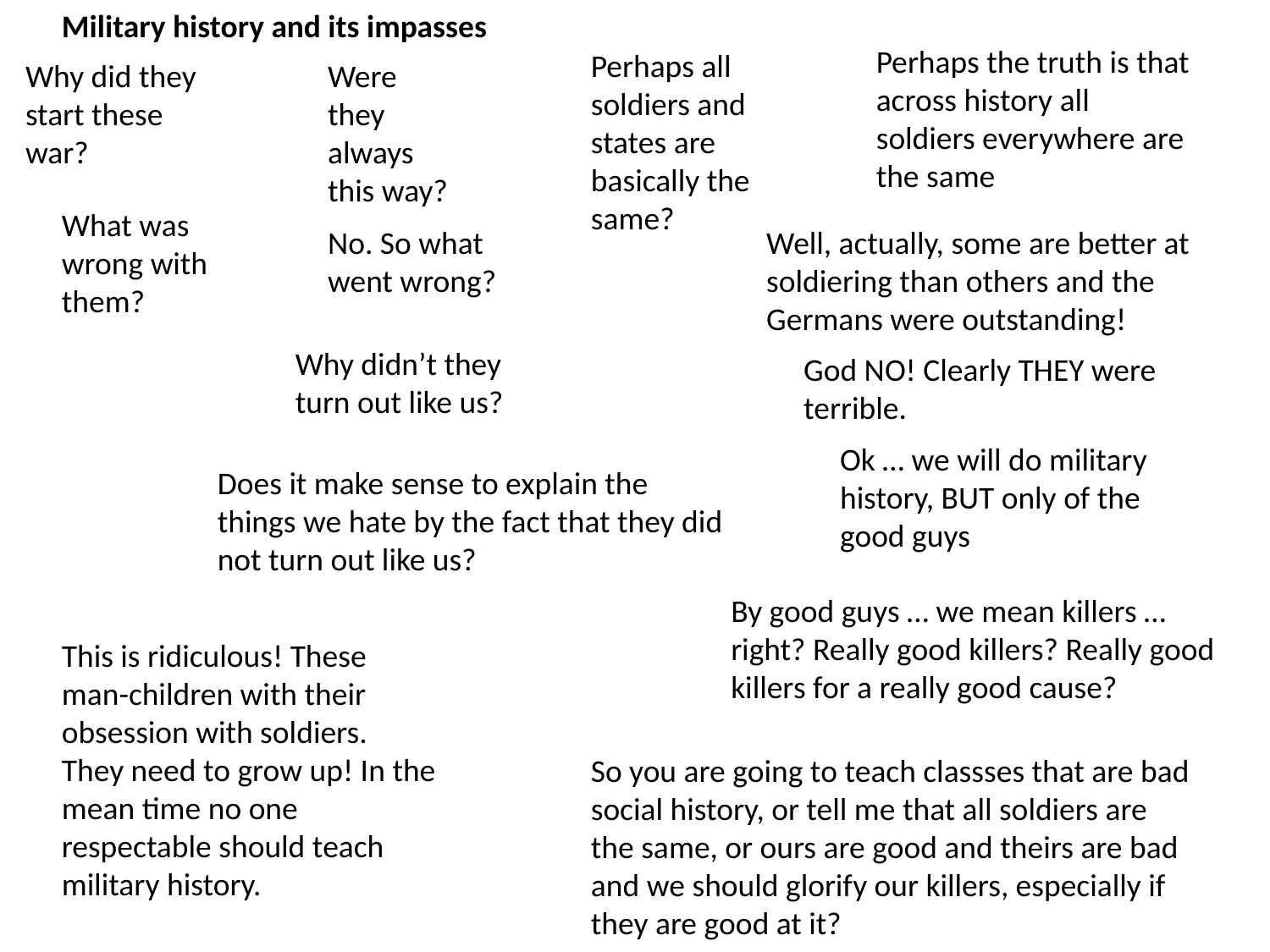

Military history and its impasses
Perhaps the truth is that across history all soldiers everywhere are the same
Perhaps all soldiers and states are basically the same?
Why did they start these war?
Were they always this way?
What was wrong with them?
No. So what went wrong?
Well, actually, some are better at soldiering than others and the Germans were outstanding!
Why didn’t they turn out like us?
God NO! Clearly THEY were terrible.
Ok … we will do military history, BUT only of the good guys
Does it make sense to explain the things we hate by the fact that they did not turn out like us?
By good guys … we mean killers … right? Really good killers? Really good killers for a really good cause?
This is ridiculous! These man-children with their obsession with soldiers. They need to grow up! In the mean time no one respectable should teach military history.
So you are going to teach classses that are bad social history, or tell me that all soldiers are the same, or ours are good and theirs are bad and we should glorify our killers, especially if they are good at it?